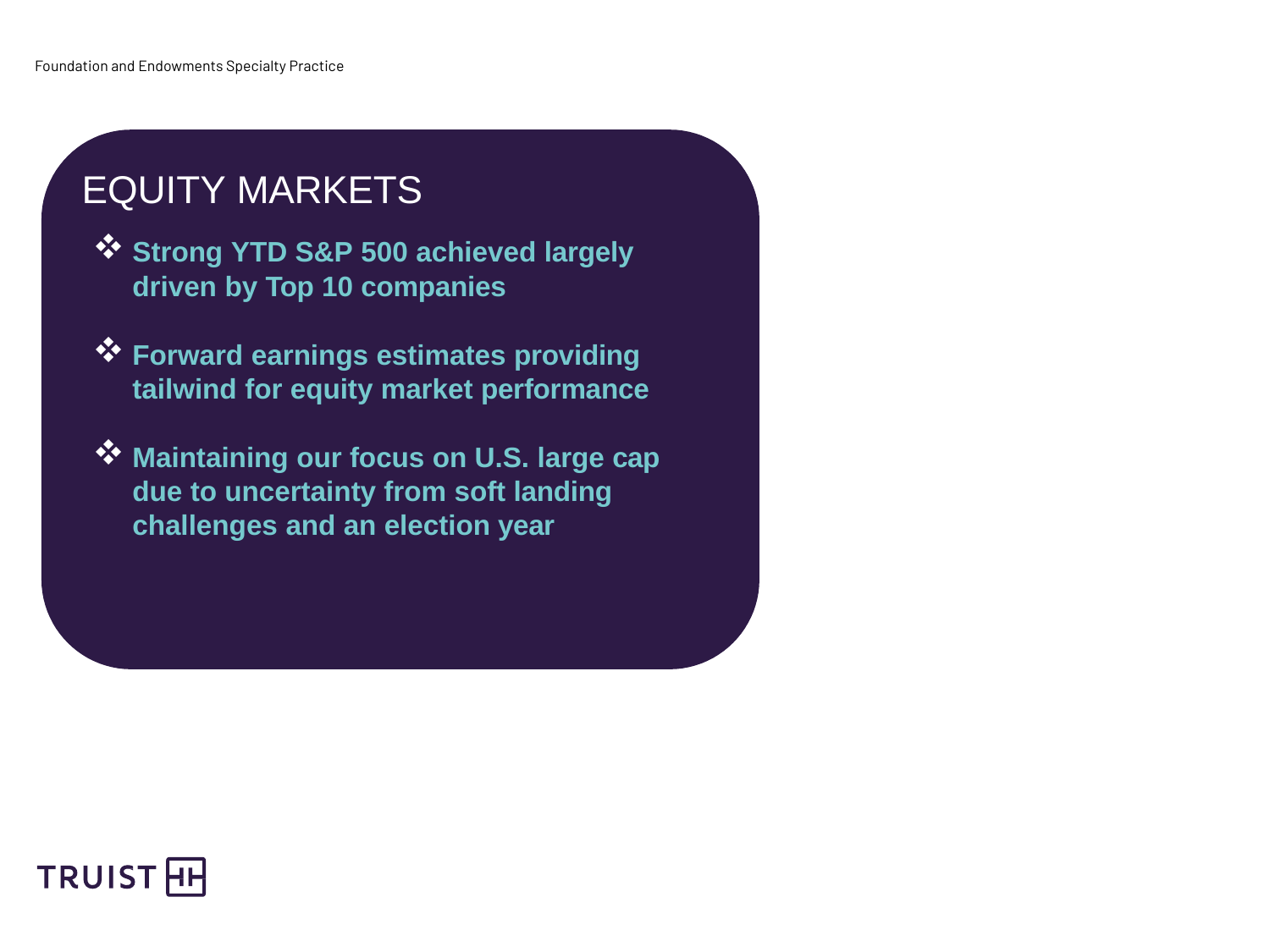

Foundation and Endowments Specialty Practice

# EQUITY MARKETS
Strong YTD S&P 500 achieved largely driven by Top 10 companies

Forward earnings estimates providing tailwind for equity market performance

Maintaining our focus on U.S. large cap due to uncertainty from soft landing challenges and an election year